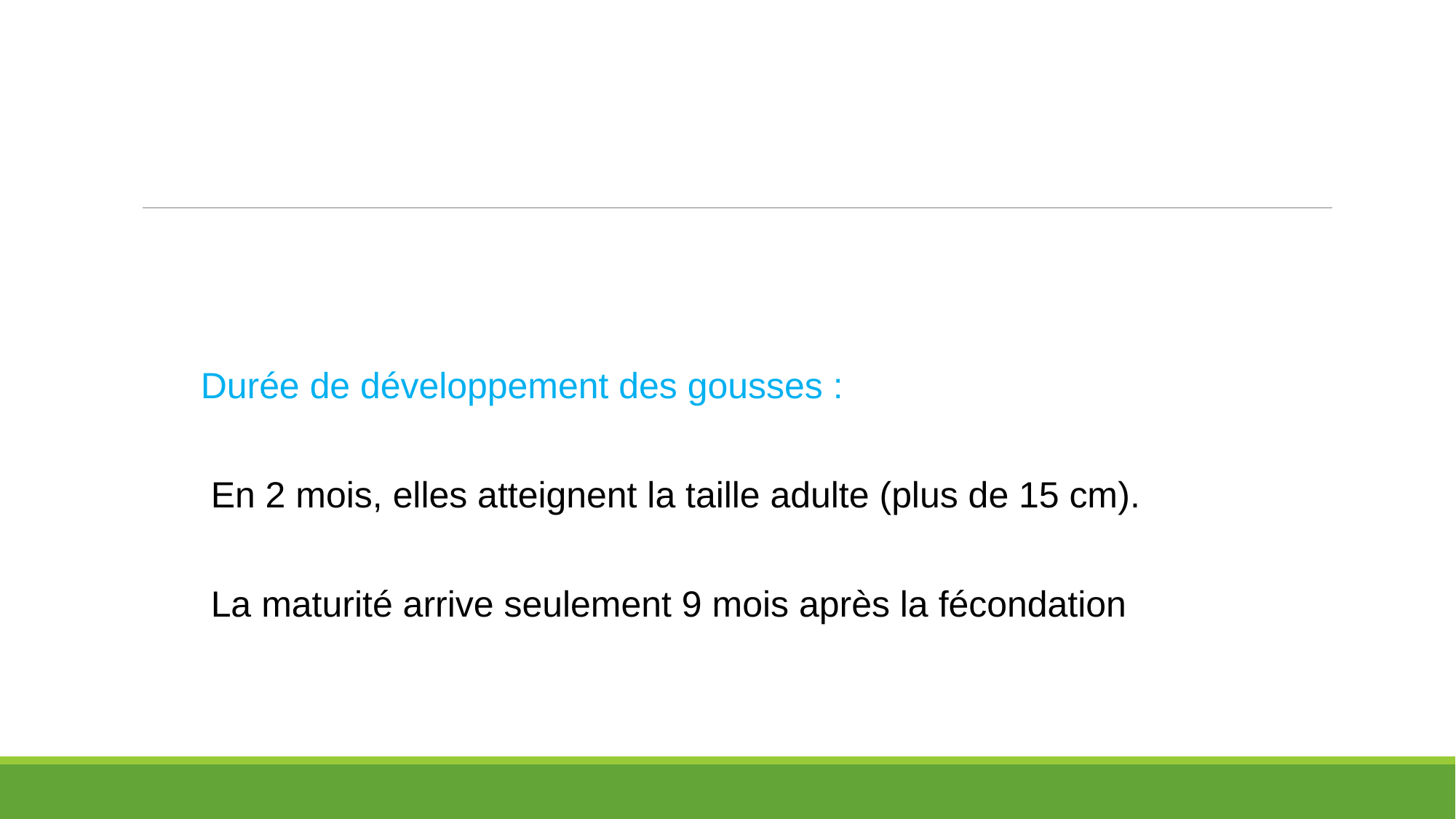

#
Durée de développement des gousses :
 En 2 mois, elles atteignent la taille adulte (plus de 15 cm).
 La maturité arrive seulement 9 mois après la fécondation